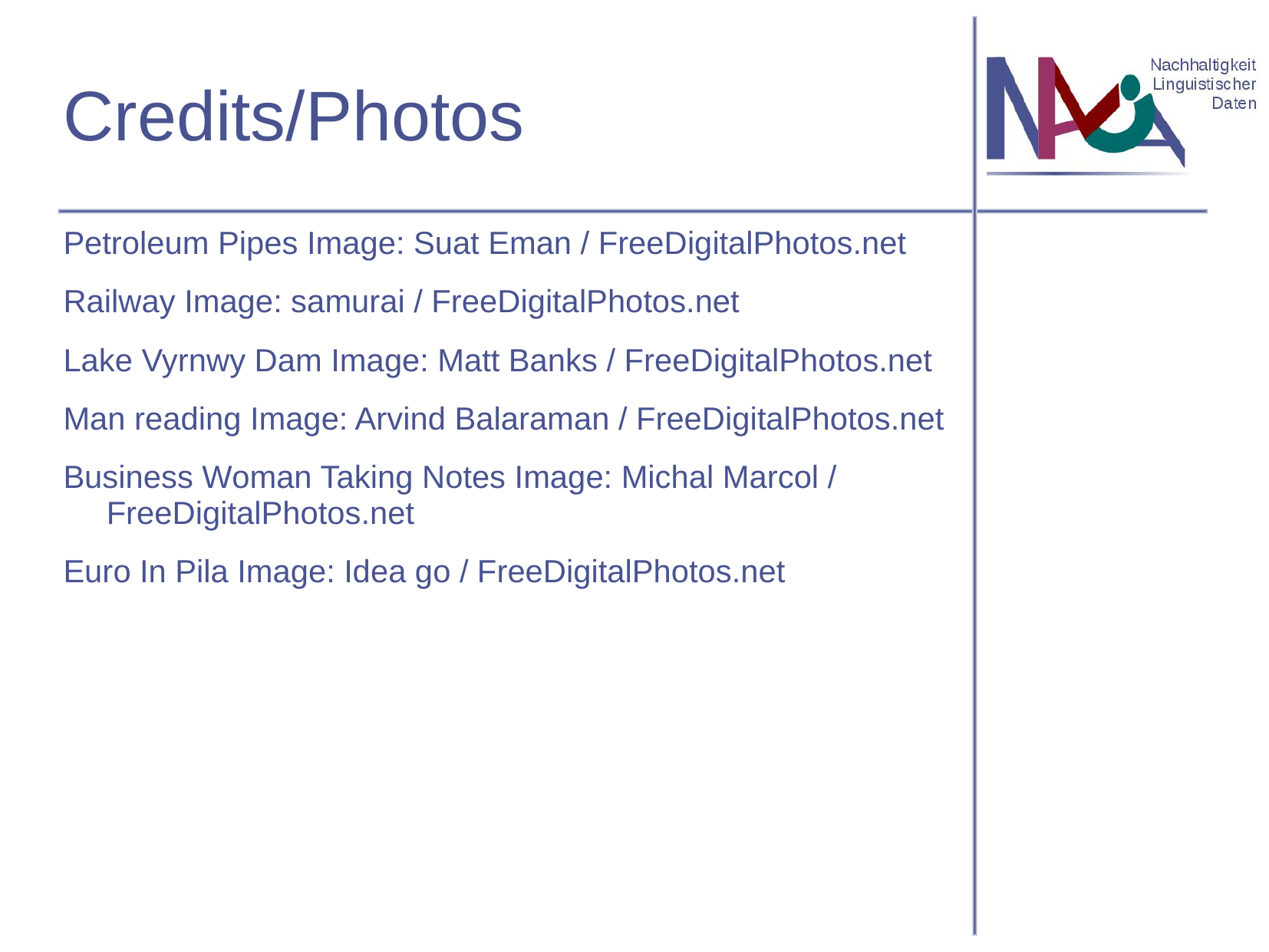

# Credits/Photos
Petroleum Pipes Image: Suat Eman / FreeDigitalPhotos.net
Railway Image: samurai / FreeDigitalPhotos.net
Lake Vyrnwy Dam Image: Matt Banks / FreeDigitalPhotos.net
Man reading Image: Arvind Balaraman / FreeDigitalPhotos.net
Business Woman Taking Notes Image: Michal Marcol / FreeDigitalPhotos.net
Euro In Pila Image: Idea go / FreeDigitalPhotos.net